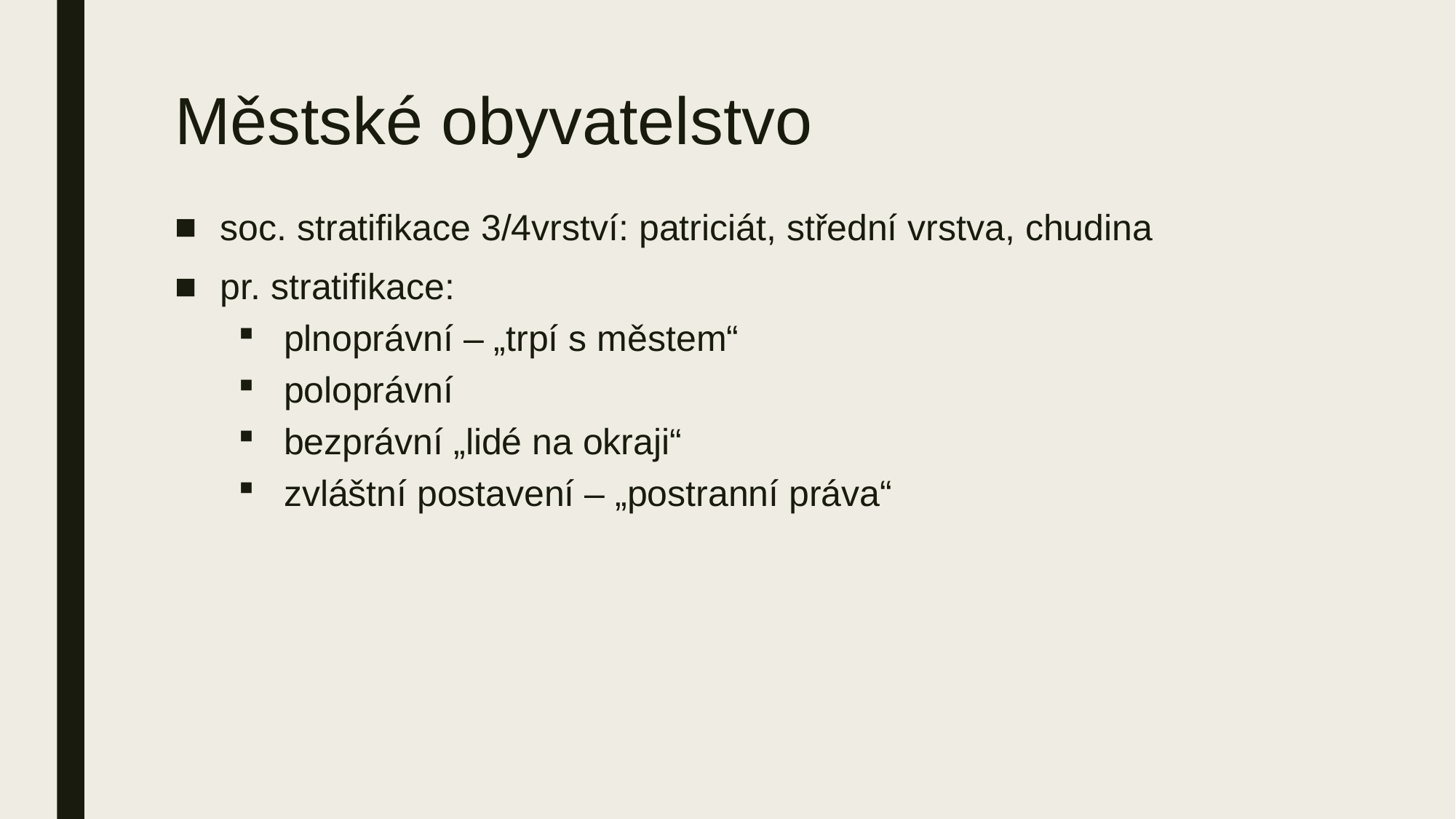

# Městské obyvatelstvo
soc. stratifikace 3/4vrství: patriciát, střední vrstva, chudina
pr. stratifikace:
plnoprávní – „trpí s městem“
poloprávní
bezprávní „lidé na okraji“
zvláštní postavení – „postranní práva“